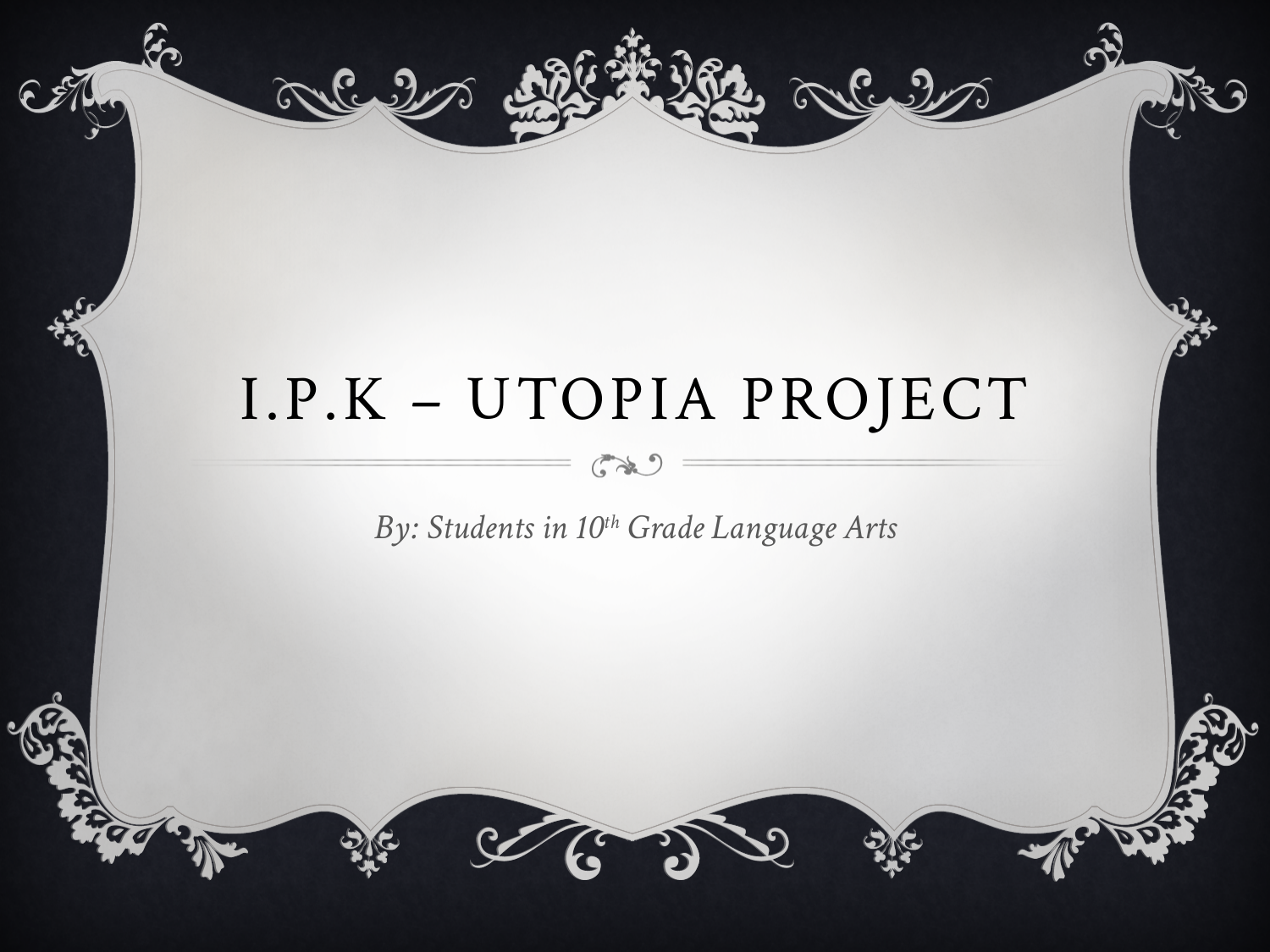

# I.P.K – Utopia Project
By: Students in 10th Grade Language Arts